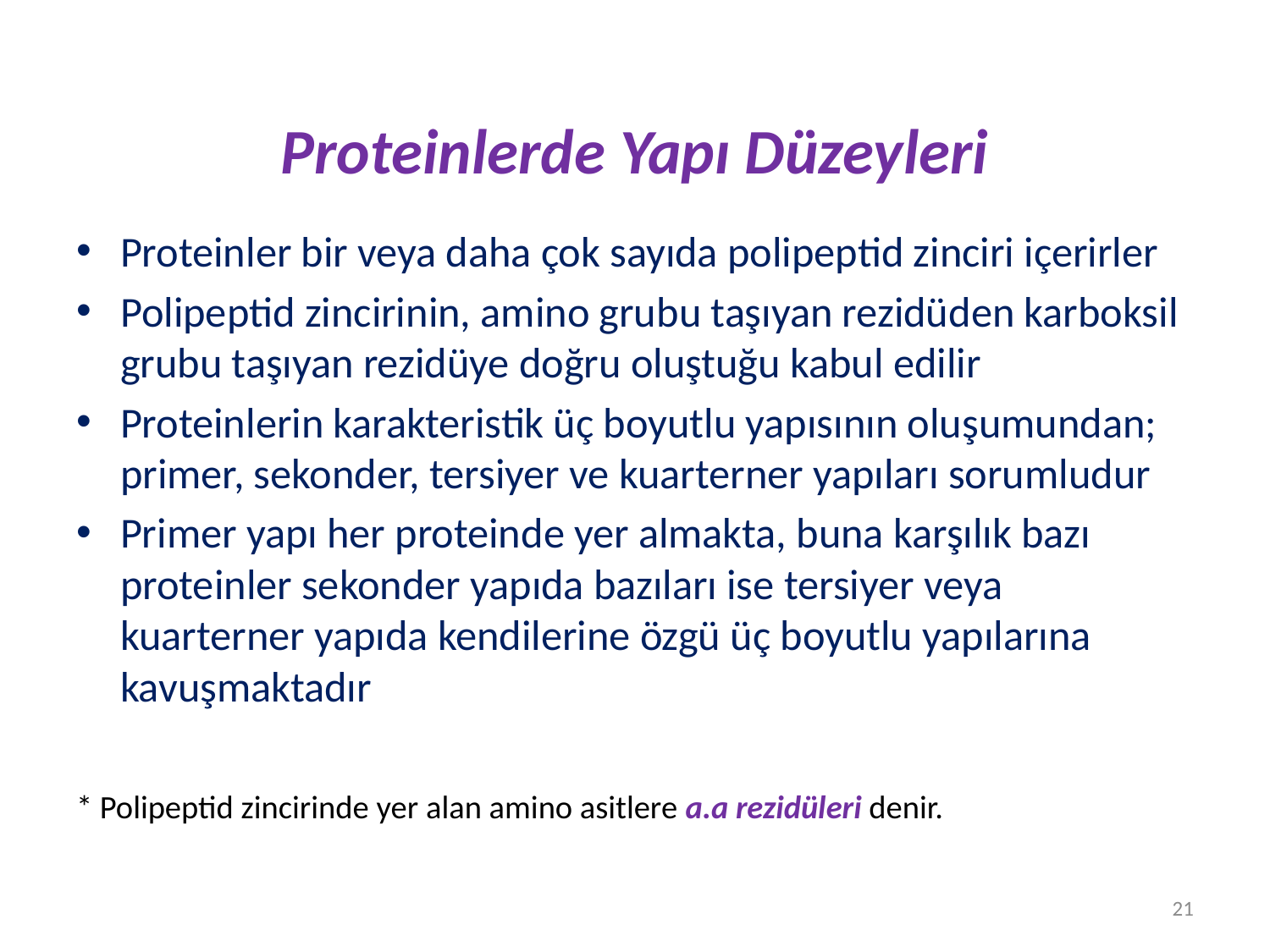

# Proteinlerde Yapı Düzeyleri
Proteinler bir veya daha çok sayıda polipeptid zinciri içerirler
Polipeptid zincirinin, amino grubu taşıyan rezidüden karboksil grubu taşıyan rezidüye doğru oluştuğu kabul edilir
Proteinlerin karakteristik üç boyutlu yapısının oluşumundan; primer, sekonder, tersiyer ve kuarterner yapıları sorumludur
Primer yapı her proteinde yer almakta, buna karşılık bazı proteinler sekonder yapıda bazıları ise tersiyer veya kuarterner yapıda kendilerine özgü üç boyutlu yapılarına kavuşmaktadır

* Polipeptid zincirinde yer alan amino asitlere a.a rezidüleri denir.
21